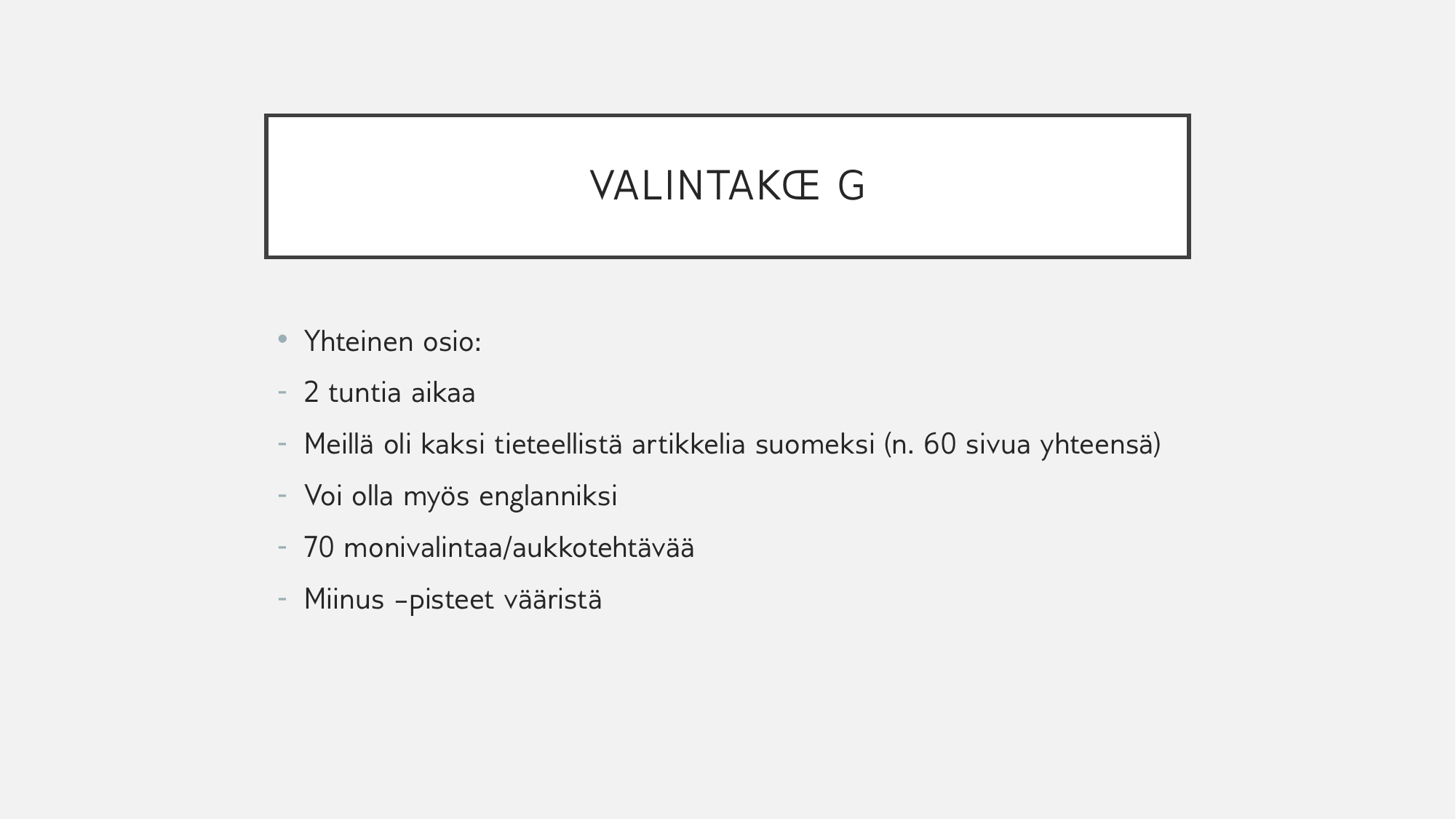

# Valintakoe g
Yhteinen osio:
2 tuntia aikaa
Meillä oli kaksi tieteellistä artikkelia suomeksi (n. 60 sivua yhteensä)
Voi olla myös englanniksi
70 monivalintaa/aukkotehtävää
Miinus –pisteet vääristä